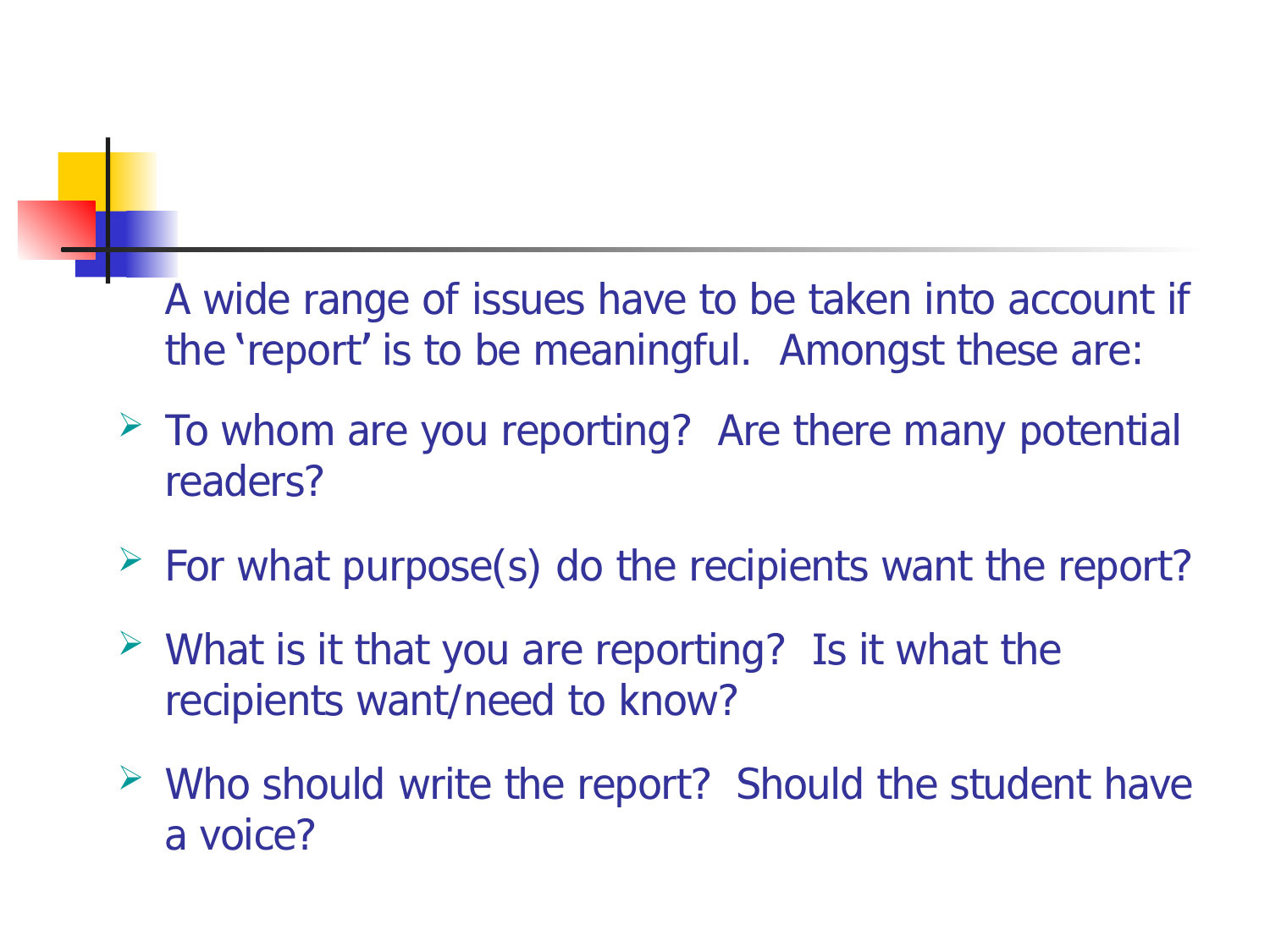

A wide range of issues have to be taken into account if the ‘report’ is to be meaningful.  Amongst these are:
To whom are you reporting?  Are there many potential readers?

For what purpose(s) do the recipients want the report?

What is it that you are reporting?  Is it what the recipients want/need to know?

Who should write the report?  Should the student have a voice?